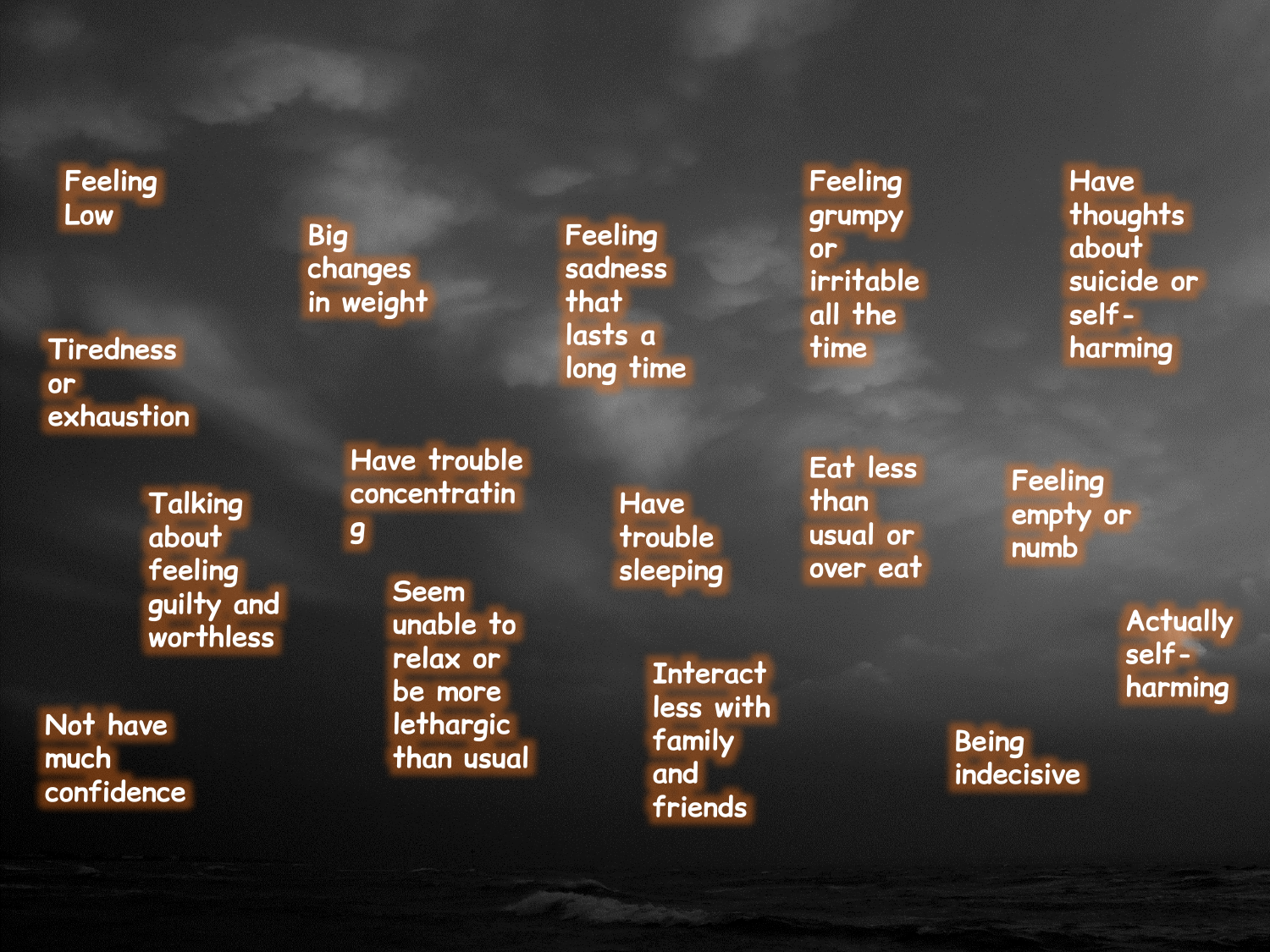

Feeling Low
Feeling grumpy or irritable all the time
Have thoughts about suicide or self-harming
Big changes in weight
Feeling sadness that lasts a long time
Tiredness or exhaustion
Have trouble concentrating
Eat less than usual or over eat
Feeling empty or numb
Talking about feeling guilty and worthless
Have trouble sleeping
Seem unable to relax or be more lethargic than usual
Actually self-harming
Interact less with family and friends
Not have much confidence
Being indecisive